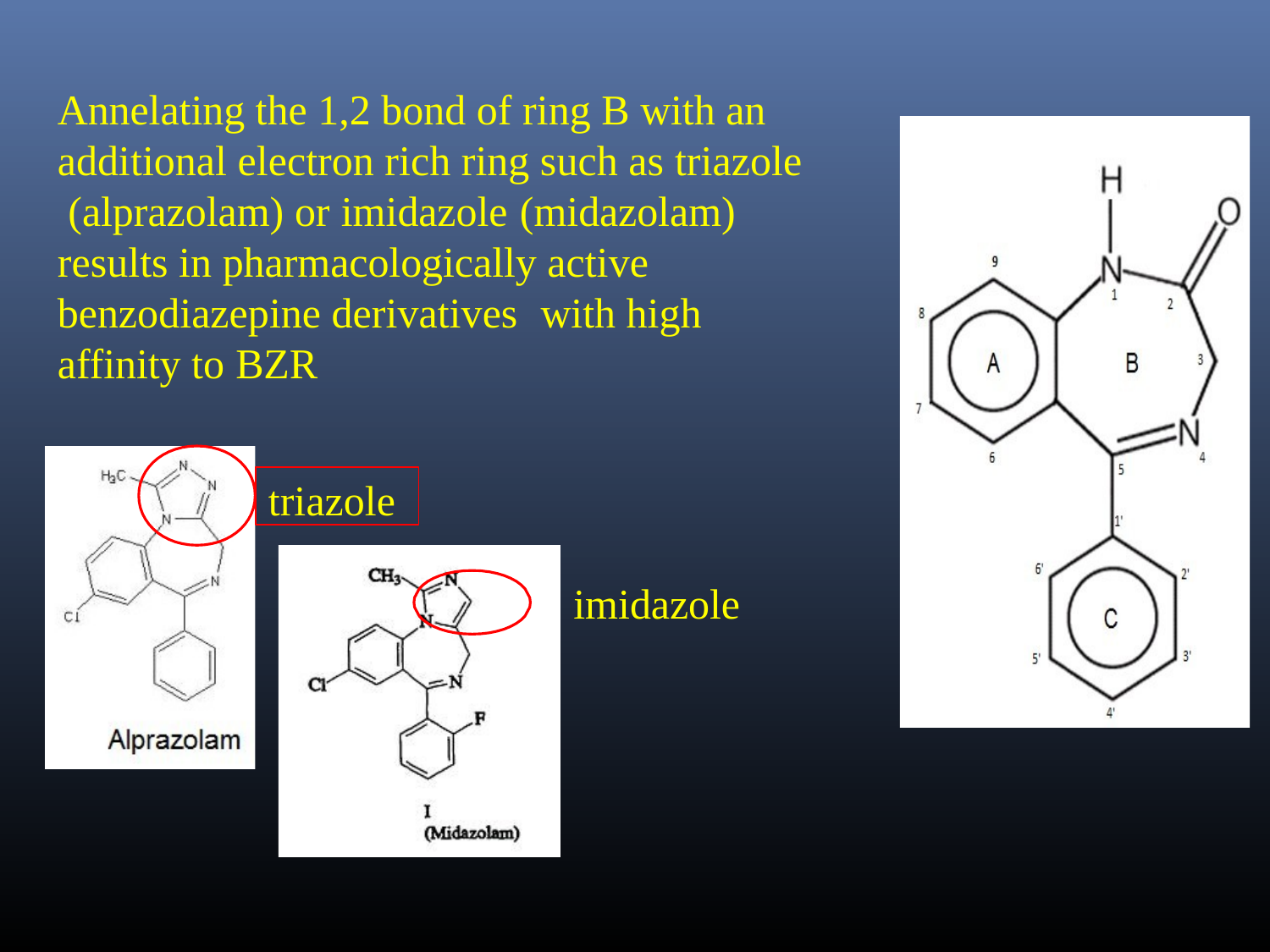

Annelating the 1,2 bond of ring B with an  additional electron rich ring such as triazole  (alprazolam) or imidazole	(midazolam)  results in pharmacologically active  benzodiazepine derivatives		with high  affinity to BZR

triazole

imidazole